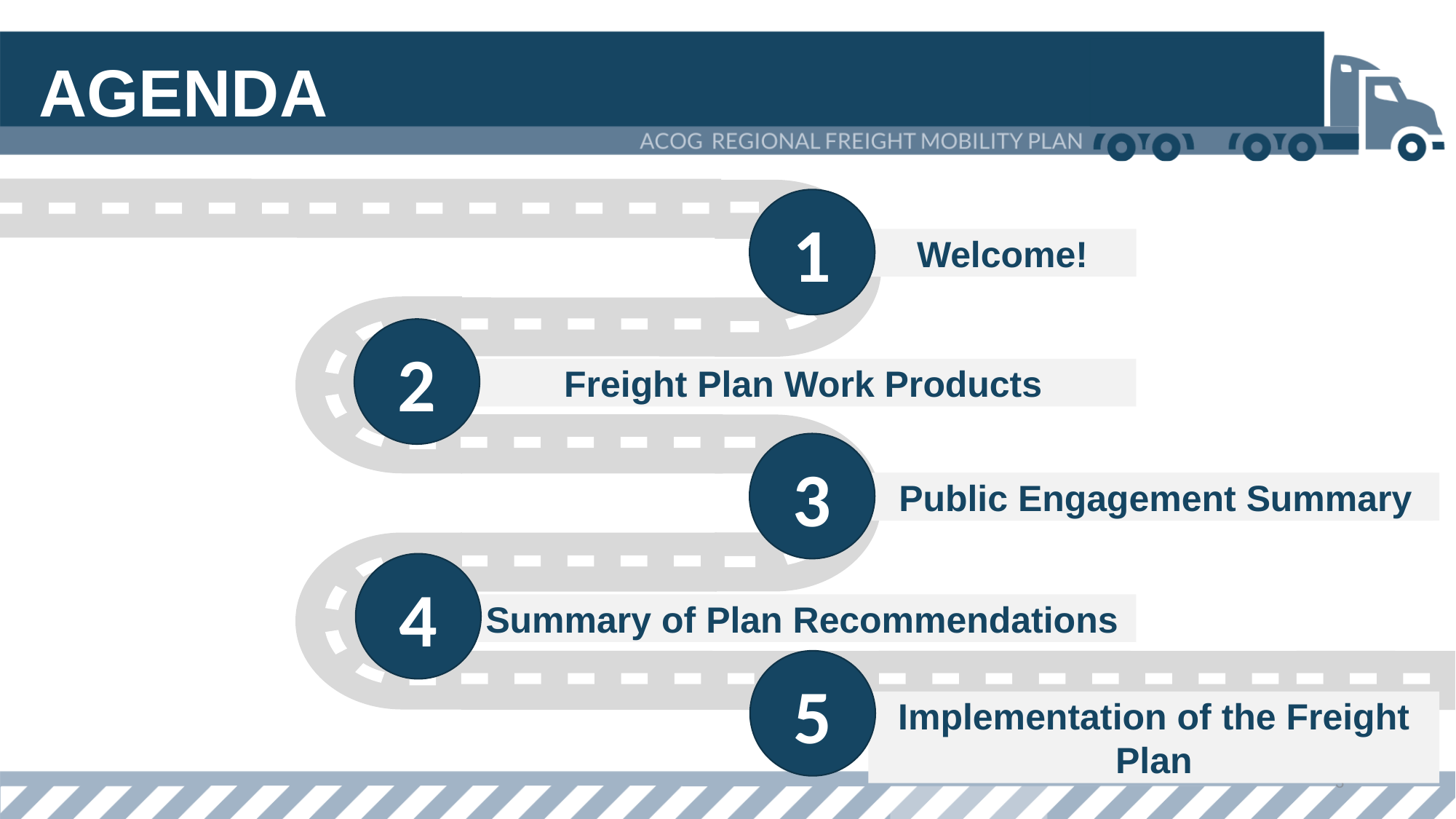

# AGENDA

1
Welcome!
2
Freight Plan Work Products
3
Public Engagement Summary
Public Engagement Summary
4
Summary of Plan Recommendations
5
Implementation of the Freight Plan
3